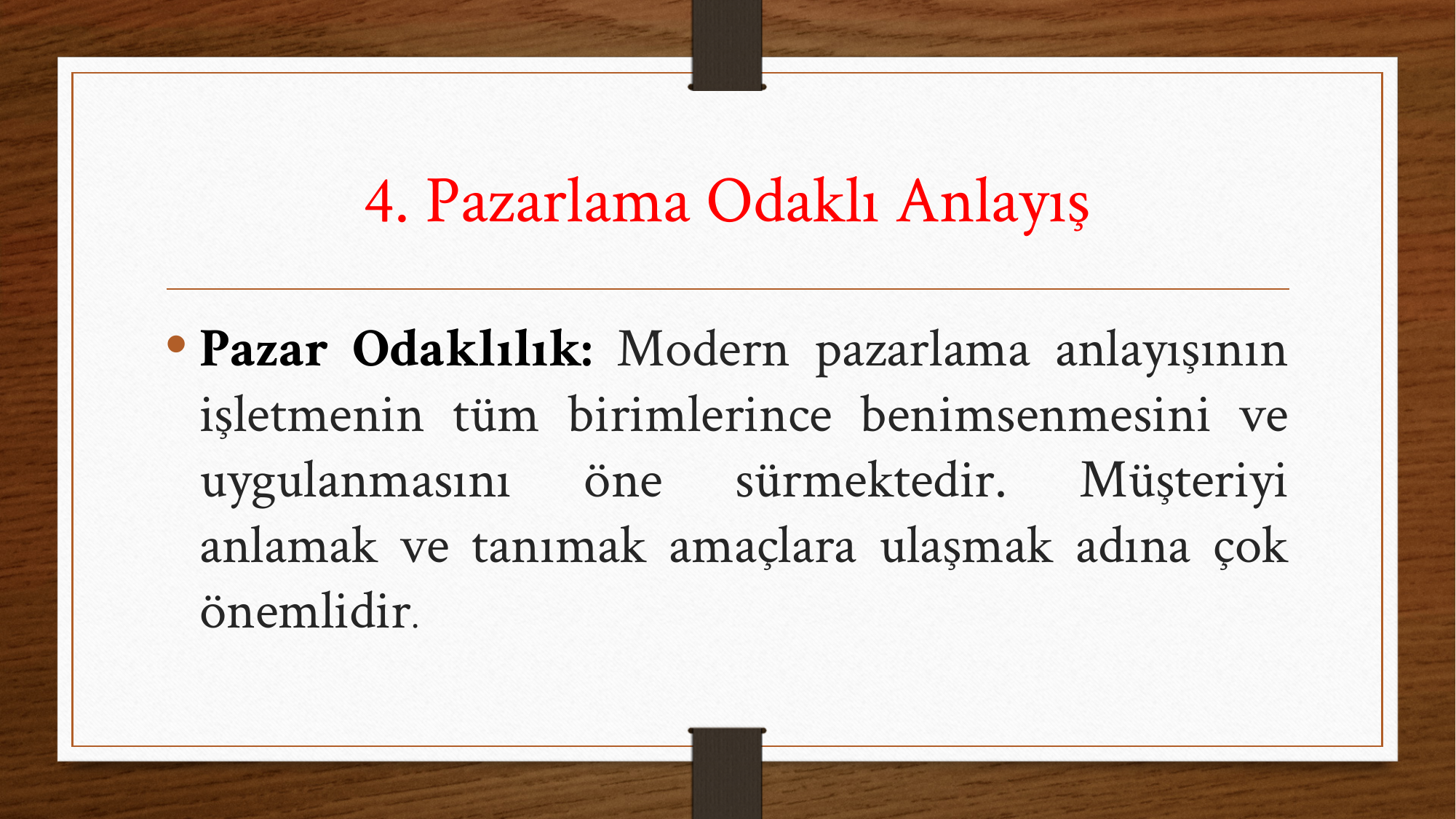

# 4. Pazarlama Odaklı Anlayış
Pazar Odaklılık: Modern pazarlama anlayışının işletmenin tüm birimlerince benimsenmesini ve uygulanmasını öne sürmektedir. Müşteriyi anlamak ve tanımak amaçlara ulaşmak adına çok önemlidir.